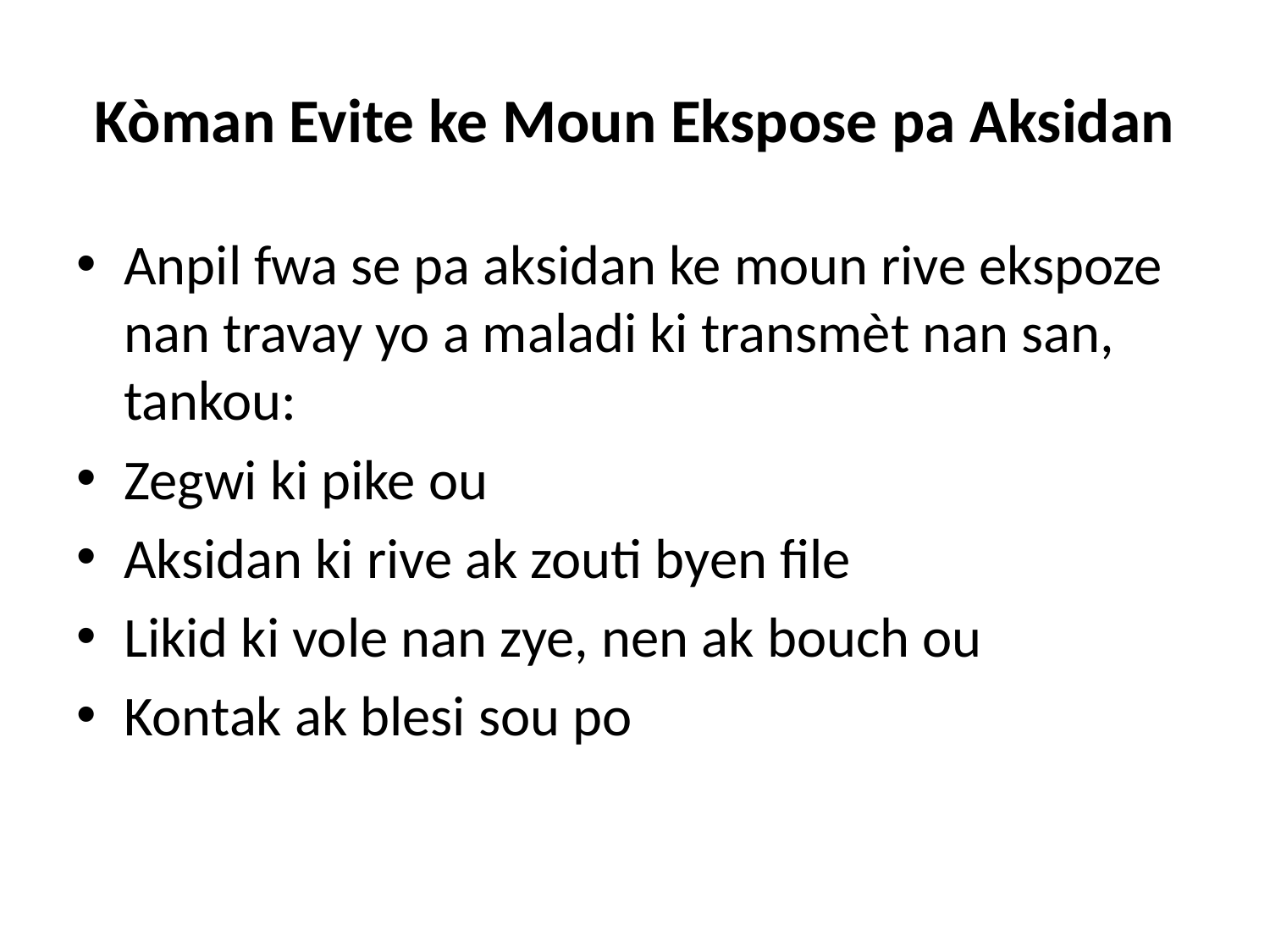

# Kòman Evite ke Moun Ekspose pa Aksidan
Anpil fwa se pa aksidan ke moun rive ekspoze nan travay yo a maladi ki transmèt nan san, tankou:
Zegwi ki pike ou
Aksidan ki rive ak zouti byen file
Likid ki vole nan zye, nen ak bouch ou
Kontak ak blesi sou po